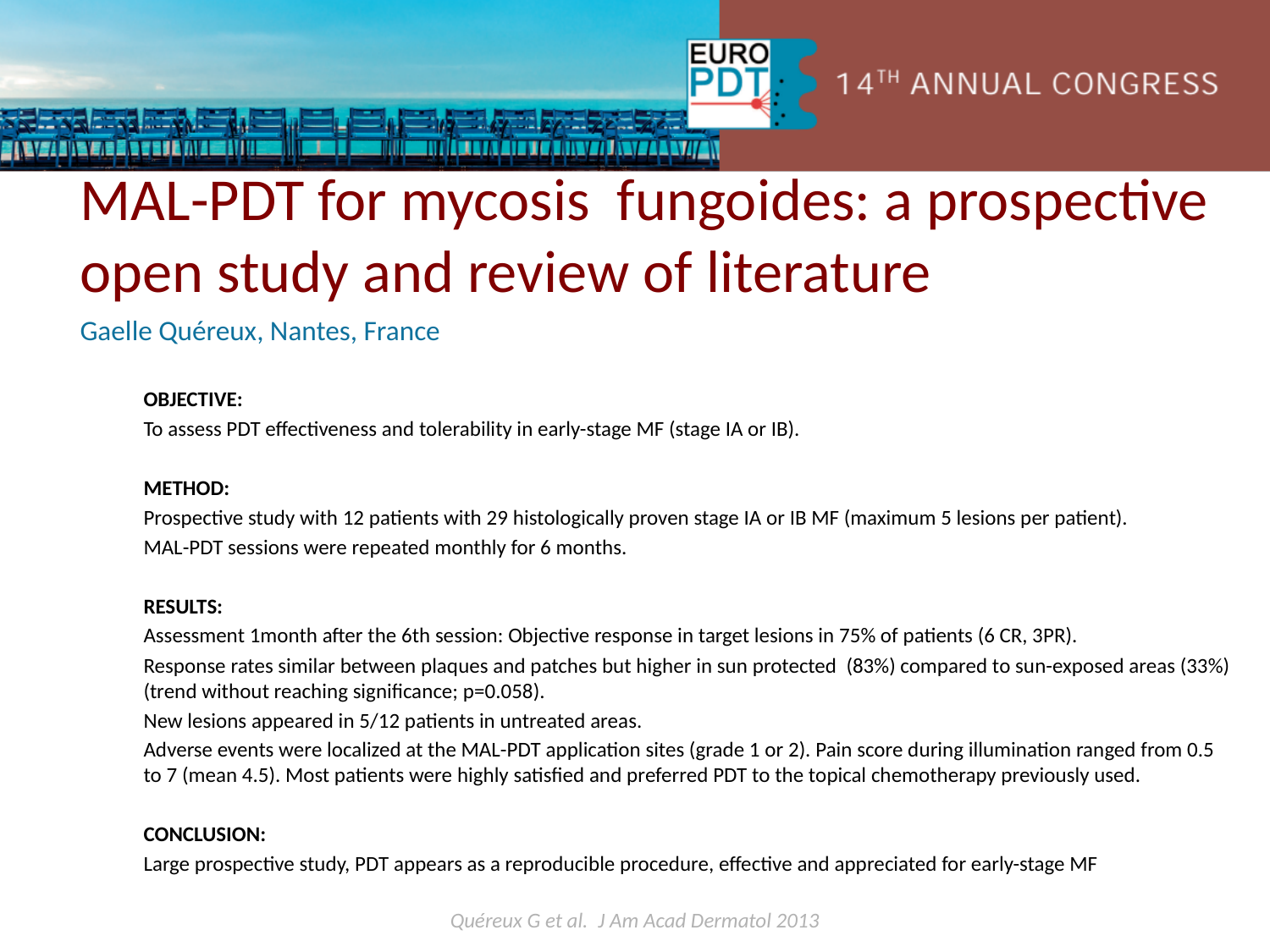

MAL-PDT for mycosis  fungoides: a prospective open study and review of literature
Gaelle Quéreux, Nantes, France

OBJECTIVE:
To assess PDT effectiveness and tolerability in early-stage MF (stage IA or IB).

METHOD:
Prospective study with 12 patients with 29 histologically proven stage IA or IB MF (maximum 5 lesions per patient).
MAL-PDT sessions were repeated monthly for 6 months.

RESULTS:
Assessment 1month after the 6th session: Objective response in target lesions in 75% of patients (6 CR, 3PR).
Response rates similar between plaques and patches but higher in sun protected  (83%) compared to sun-exposed areas (33%) (trend without reaching significance; p=0.058).
New lesions appeared in 5/12 patients in untreated areas.
Adverse events were localized at the MAL-PDT application sites (grade 1 or 2). Pain score during illumination ranged from 0.5 to 7 (mean 4.5). Most patients were highly satisfied and preferred PDT to the topical chemotherapy previously used.

CONCLUSION:
Large prospective study, PDT appears as a reproducible procedure, effective and appreciated for early-stage MF
Quéreux G et al.  J Am Acad Dermatol 2013